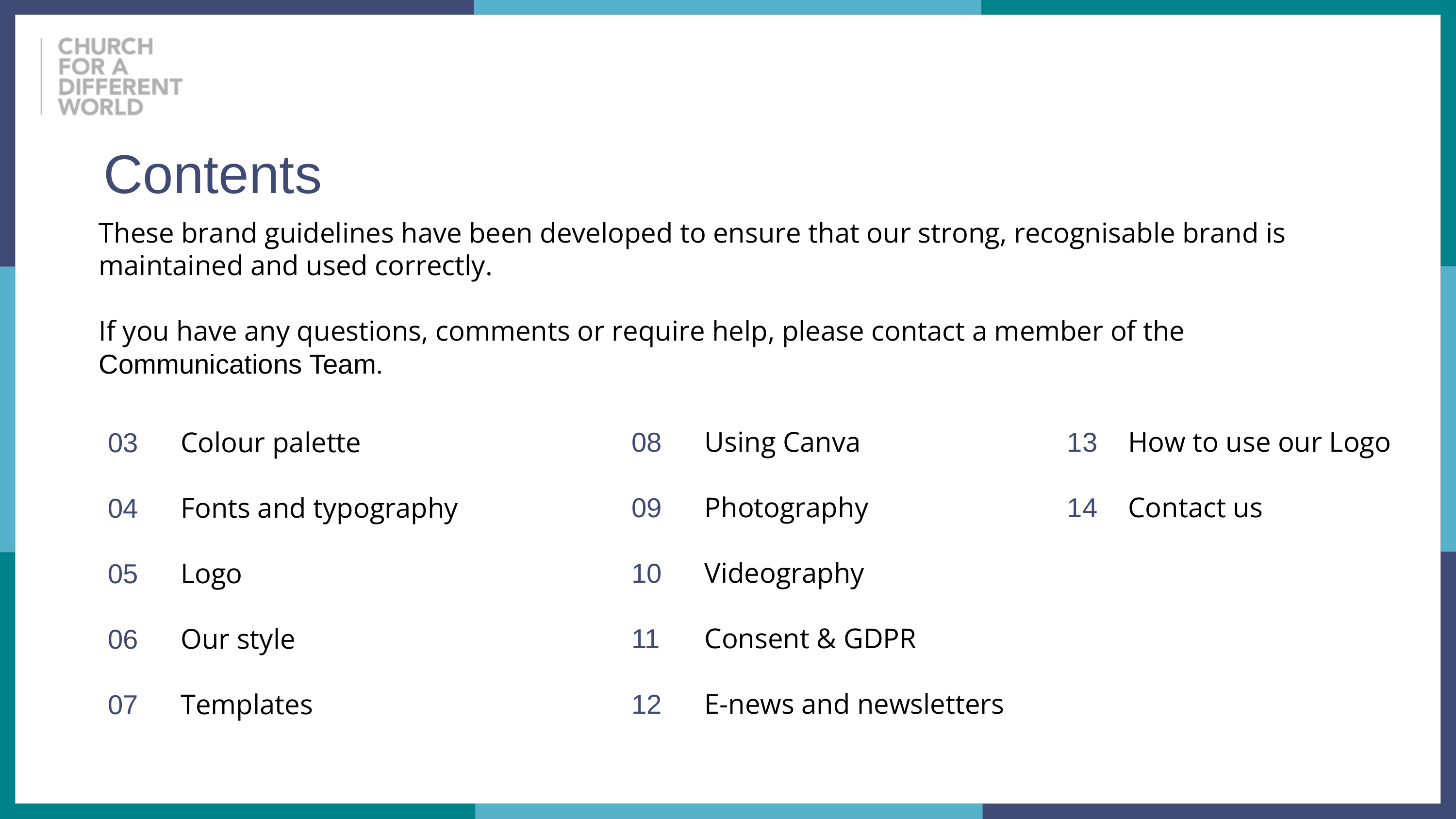

Contents
These brand guidelines have been developed to ensure that our strong, recognisable brand is maintained and used correctly.

If you have any questions, comments or require help, please contact a member of the Communications Team.

03 	Colour palette

04 	Fonts and typography

05 	Logo

06 	Our style

07 	Templates
08 	Using Canva

09 	Photography

10	Videography

11	Consent & GDPR

12	E-news and newsletters

13    How to use our Logo

14    Contact us